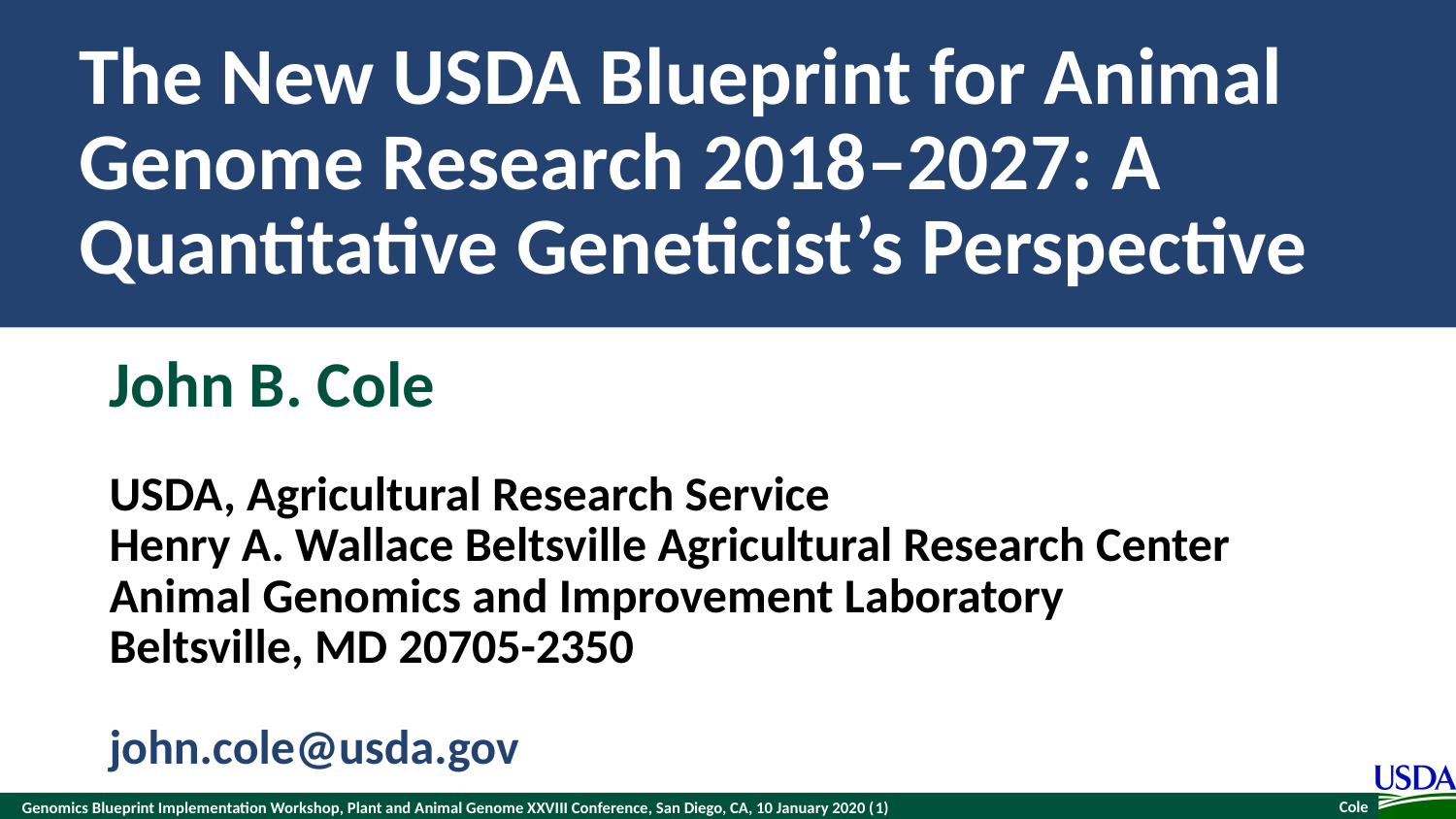

# The New USDA Blueprint for Animal Genome Research 2018–2027: A Quantitative Geneticist’s Perspective
John B. Cole

USDA, Agricultural Research Service
Henry A. Wallace Beltsville Agricultural Research Center
Animal Genomics and Improvement Laboratory
Beltsville, MD 20705-2350

john.cole@usda.gov